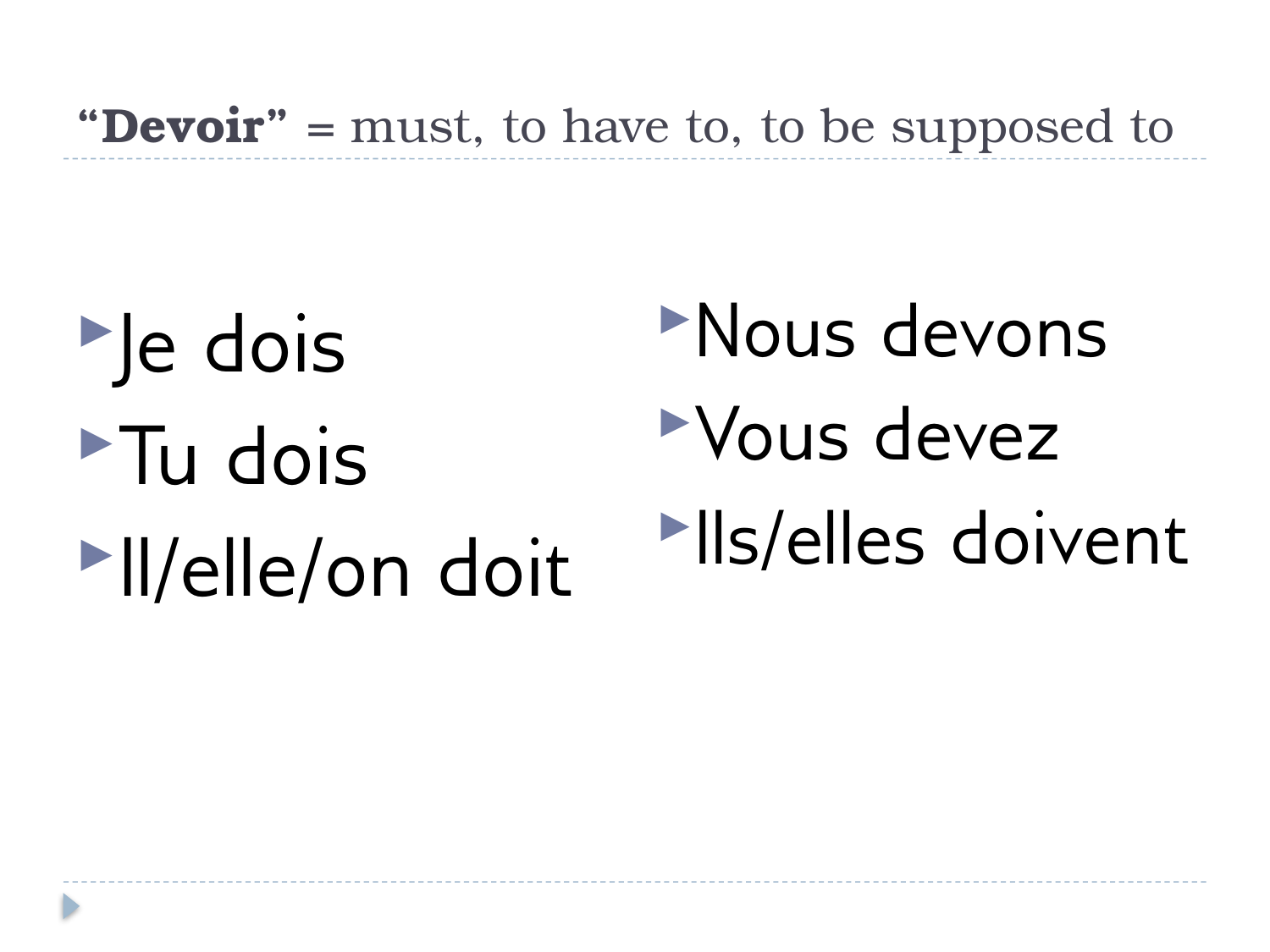

# “Devoir” = must, to have to, to be supposed to

Nous devons
Vous devez
Ils/elles doivent

Je dois
Tu dois
Il/elle/on doit